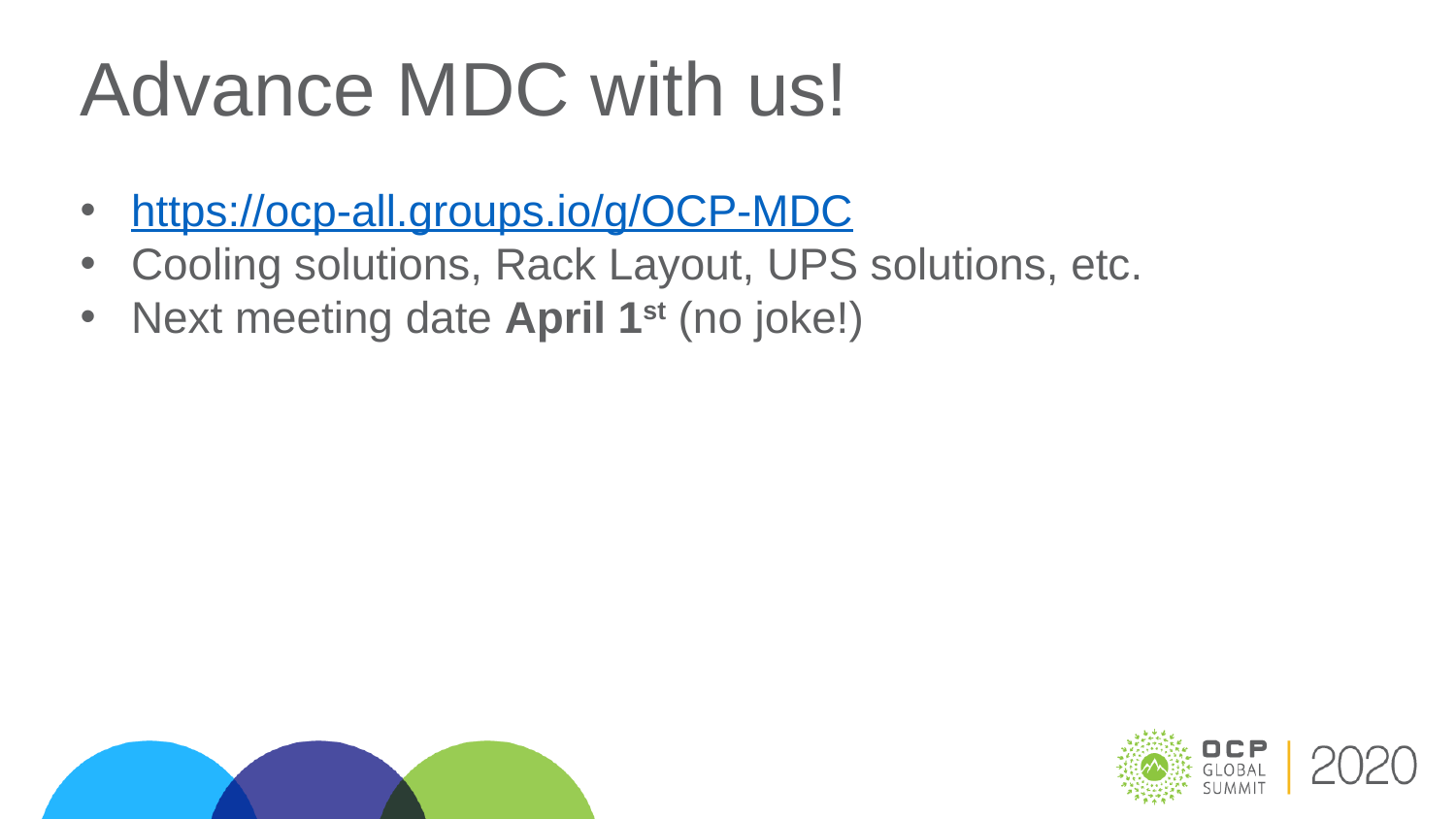

# Advance MDC with us!
https://ocp-all.groups.io/g/OCP-MDC
Cooling solutions, Rack Layout, UPS solutions, etc.
Next meeting date April 1st (no joke!)